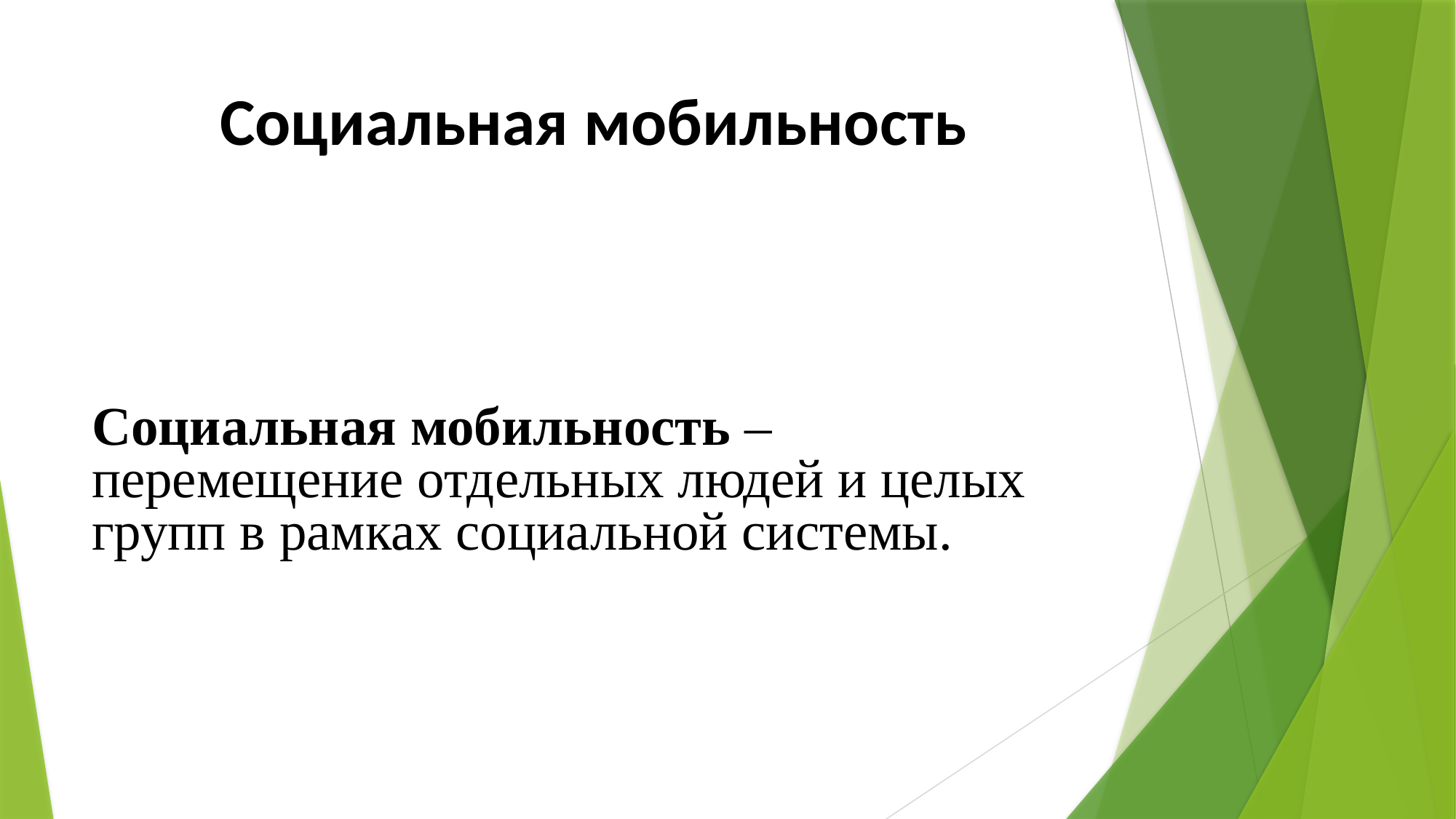

# Социальная мобильность

Социальная мобильность – перемещение отдельных людей и целых групп в рамках социальной системы.